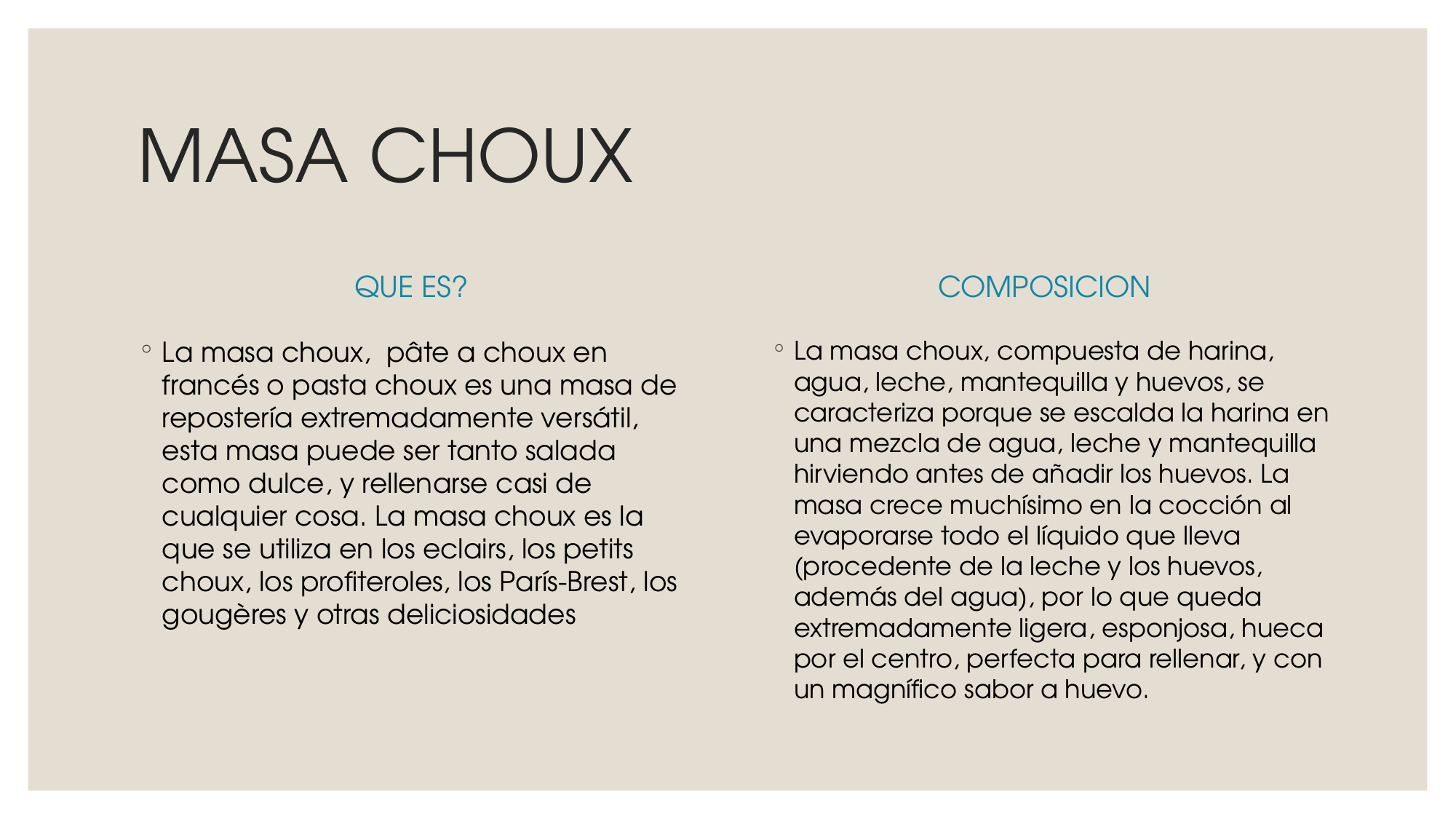

# MASA CHOUX
QUE ES?
COMPOSICION
La masa choux,  pâte a choux en francés o pasta choux es una masa de repostería extremadamente versátil, esta masa puede ser tanto salada como dulce, y rellenarse casi de cualquier cosa. La masa choux es la que se utiliza en los eclairs, los petits choux, los profiteroles, los París-Brest, los gougères y otras deliciosidades
La masa choux, compuesta de harina, agua, leche, mantequilla y huevos, se caracteriza porque se escalda la harina en una mezcla de agua, leche y mantequilla hirviendo antes de añadir los huevos. La masa crece muchísimo en la cocción al evaporarse todo el líquido que lleva (procedente de la leche y los huevos, además del agua), por lo que queda extremadamente ligera, esponjosa, hueca por el centro, perfecta para rellenar, y con un magnífico sabor a huevo.